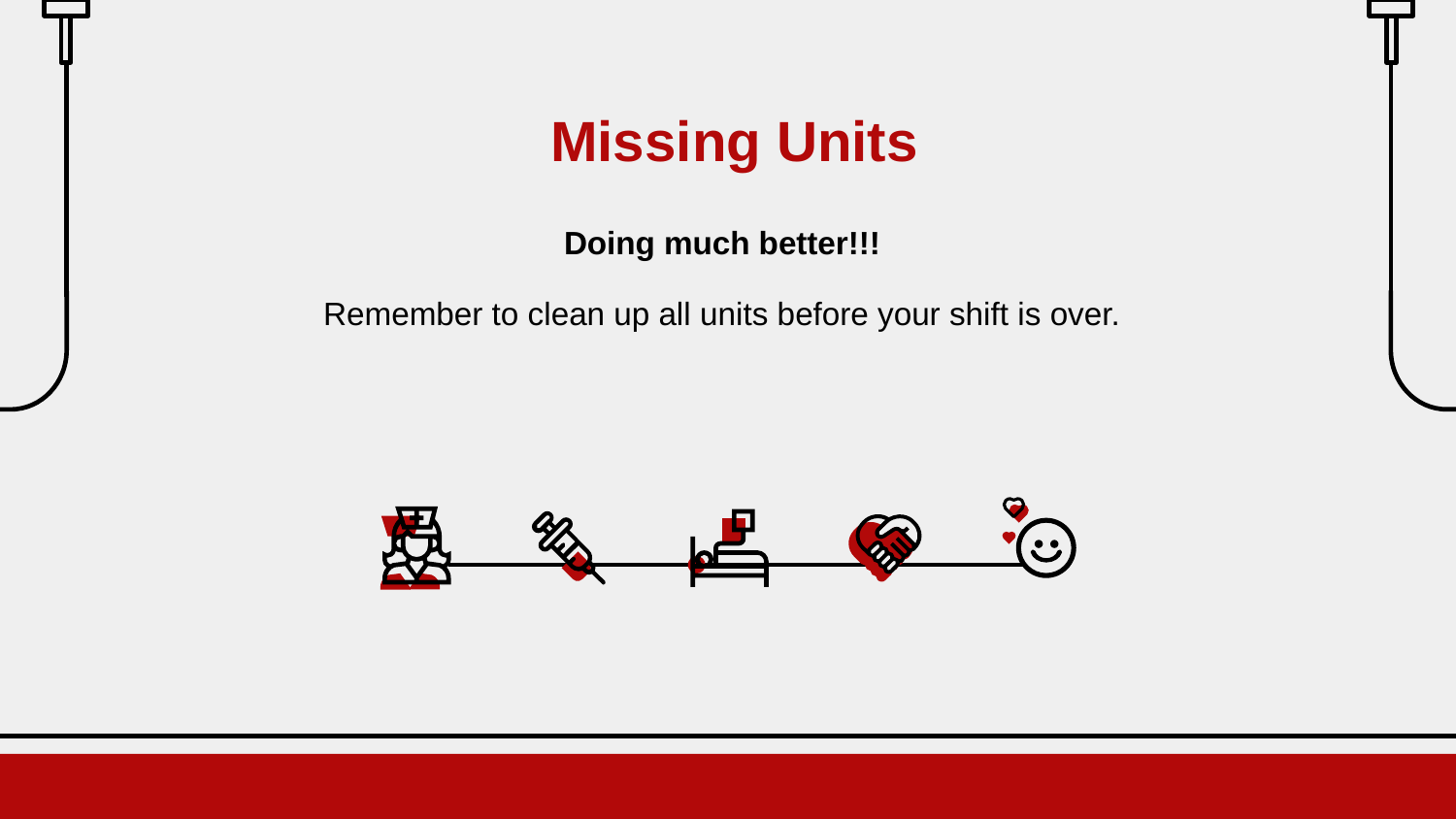

# Missing Units
Doing much better!!!
Remember to clean up all units before your shift is over.